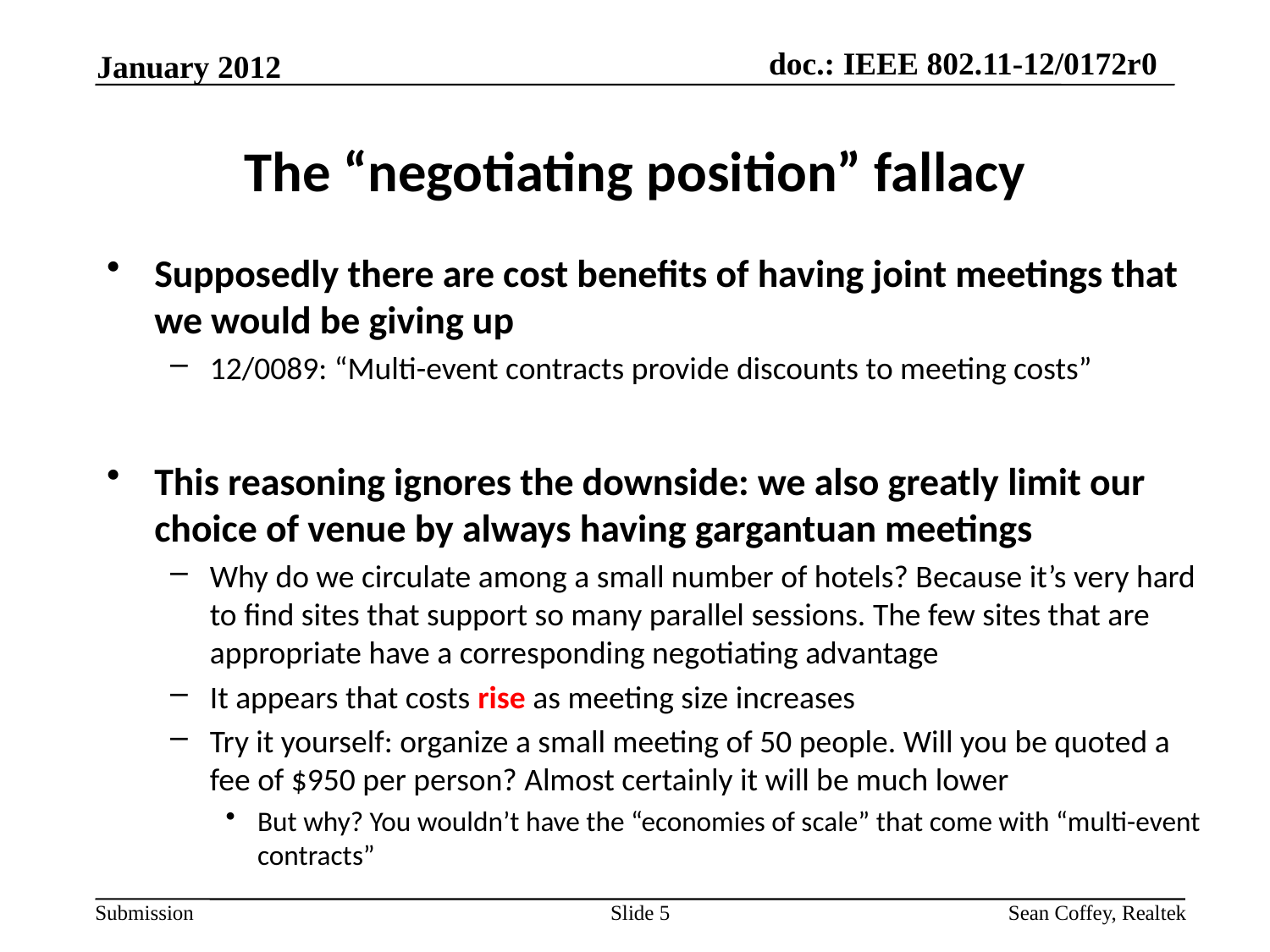

January 2012
# The “negotiating position” fallacy
Supposedly there are cost benefits of having joint meetings that we would be giving up
12/0089: “Multi-event contracts provide discounts to meeting costs”

This reasoning ignores the downside: we also greatly limit our choice of venue by always having gargantuan meetings
Why do we circulate among a small number of hotels? Because it’s very hard to find sites that support so many parallel sessions. The few sites that are appropriate have a corresponding negotiating advantage
It appears that costs rise as meeting size increases
Try it yourself: organize a small meeting of 50 people. Will you be quoted a fee of $950 per person? Almost certainly it will be much lower
But why? You wouldn’t have the “economies of scale” that come with “multi-event contracts”

Slide 5
Sean Coffey, Realtek